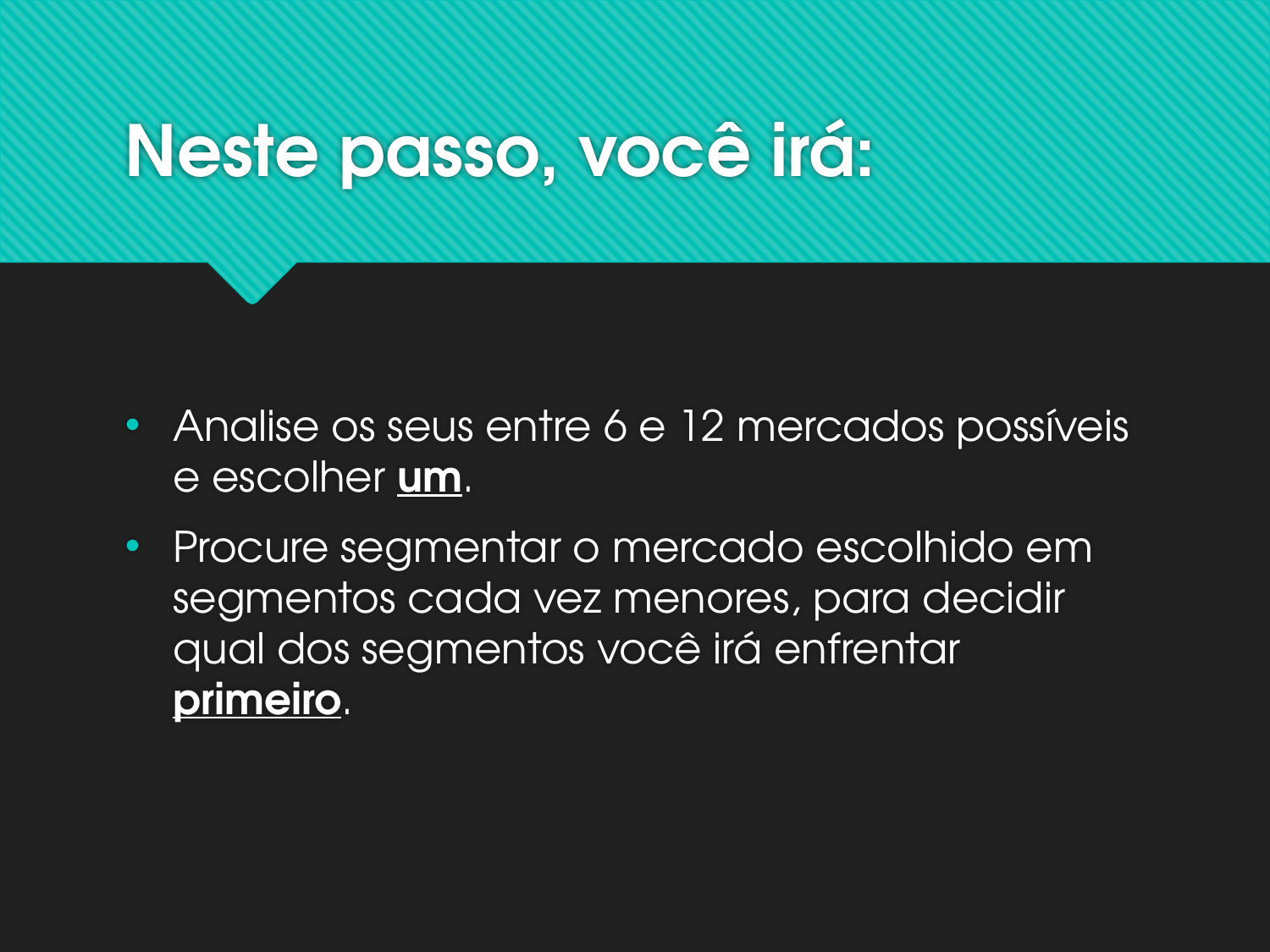

# Neste passo, você irá:
Analise os seus entre 6 e 12 mercados possíveis e escolher um.
Procure segmentar o mercado escolhido em segmentos cada vez menores, para decidir qual dos segmentos você irá enfrentar primeiro.